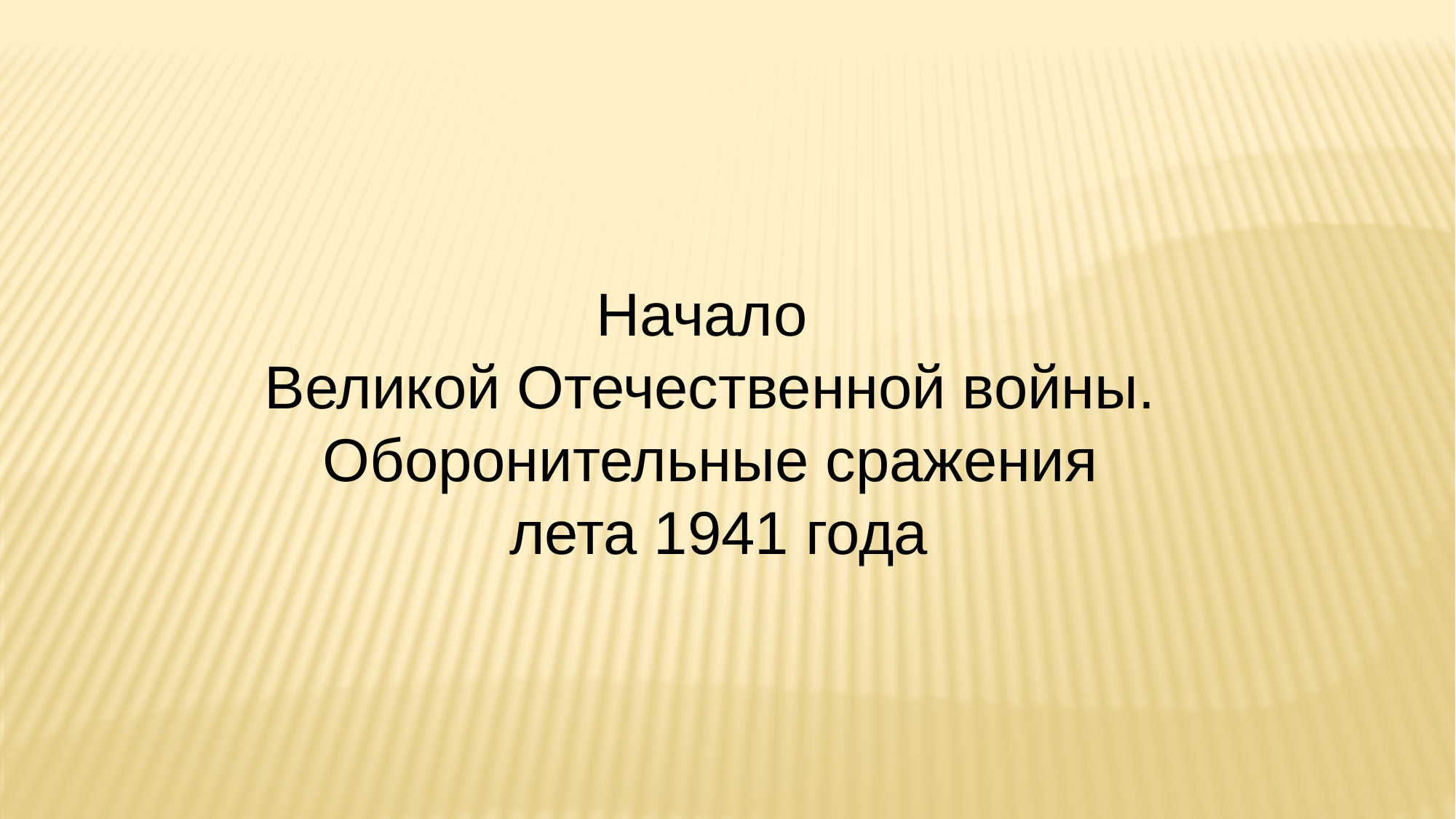

Начало
Великой Отечественной войны. Оборонительные сражения
 лета 1941 года